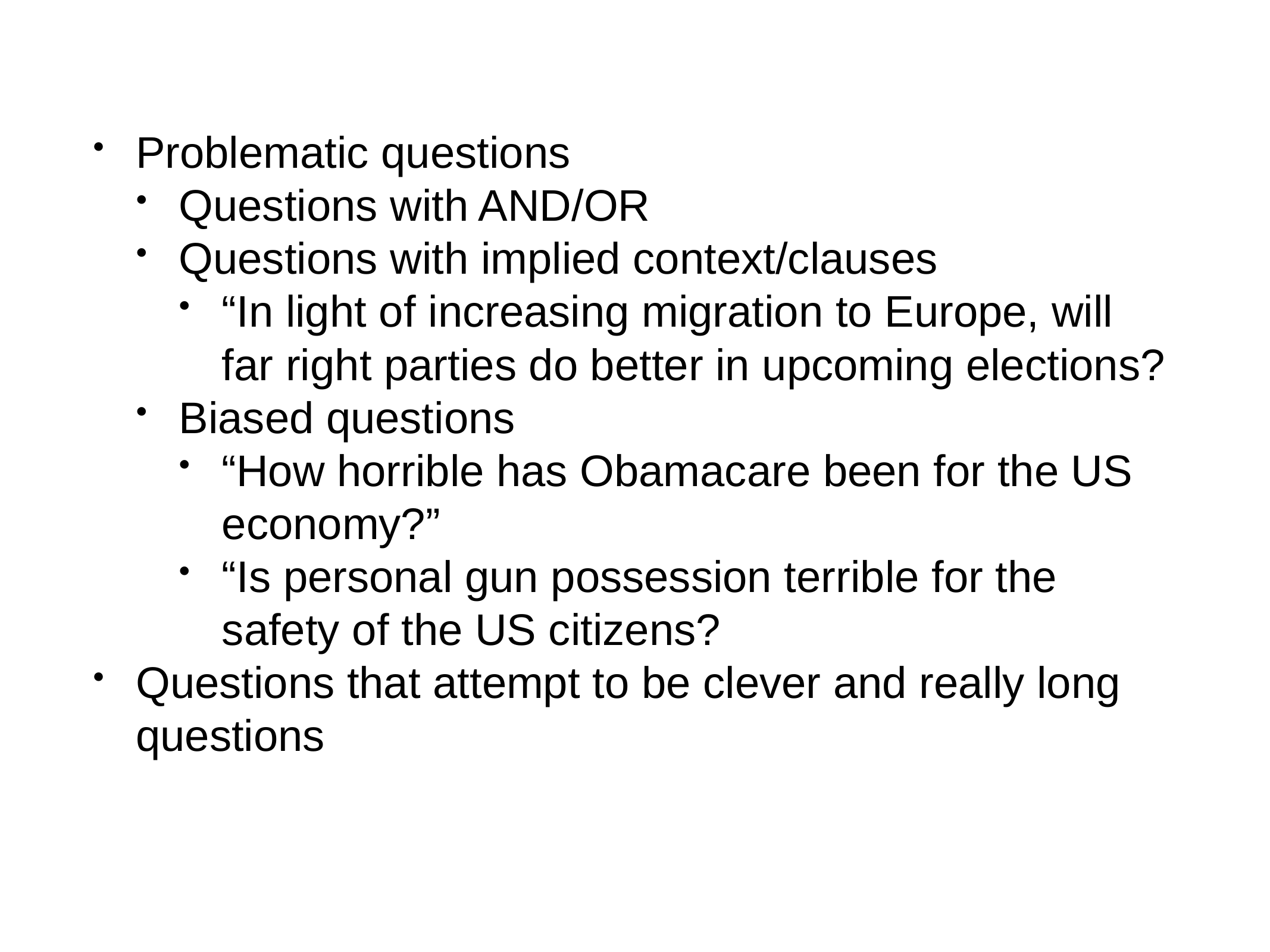

Problematic questions
Questions with AND/OR
Questions with implied context/clauses
“In light of increasing migration to Europe, will far right parties do better in upcoming elections?
Biased questions
“How horrible has Obamacare been for the US economy?”
“Is personal gun possession terrible for the safety of the US citizens?
Questions that attempt to be clever and really long questions